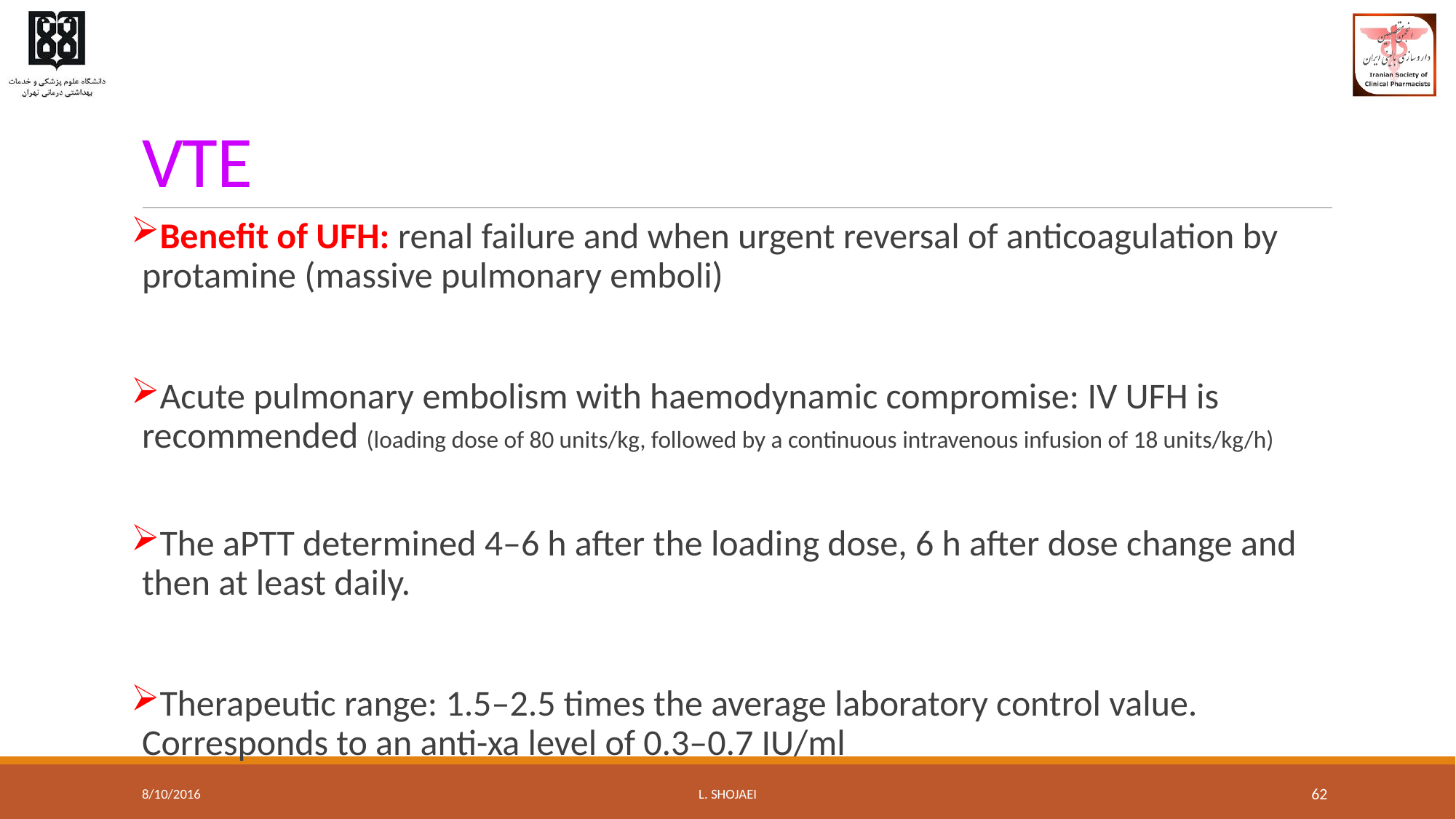

# VTE
Benefit of UFH: renal failure and when urgent reversal of anticoagulation by protamine (massive pulmonary emboli)

Acute pulmonary embolism with haemodynamic compromise: IV UFH is recommended (loading dose of 80 units/kg, followed by a continuous intravenous infusion of 18 units/kg/h)

The aPTT determined 4–6 h after the loading dose, 6 h after dose change and then at least daily.

Therapeutic range: 1.5–2.5 times the average laboratory control value. Corresponds to an anti-xa level of 0.3–0.7 IU/ml
8/10/2016
L. Shojaei
62